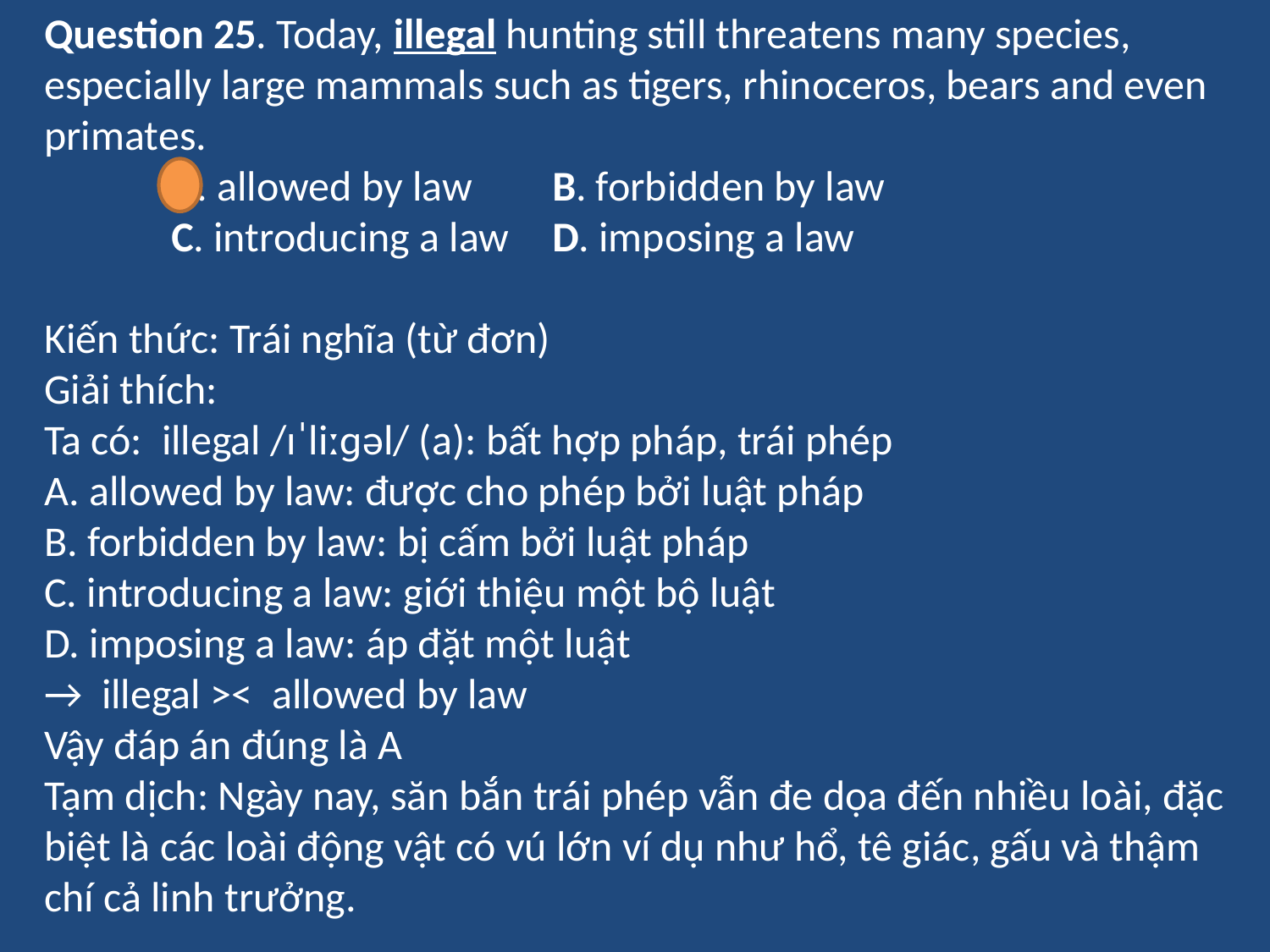

Question 25. Today, illegal hunting still threatens many species, especially large mammals such as tigers, rhinoceros, bears and even primates.
	A. allowed by law	B. forbidden by law
	C. introducing a law 	D. imposing a law

Kiến thức: Trái nghĩa (từ đơn)
Giải thích:
Ta có:  illegal /ɪˈliːɡəl/ (a): bất hợp pháp, trái phép
A. allowed by law: được cho phép bởi luật pháp
B. forbidden by law: bị cấm bởi luật pháp
C. introducing a law: giới thiệu một bộ luật
D. imposing a law: áp đặt một luật
→  illegal ><  allowed by law
Vậy đáp án đúng là A
Tạm dịch: Ngày nay, săn bắn trái phép vẫn đe dọa đến nhiều loài, đặc biệt là các loài động vật có vú lớn ví dụ như hổ, tê giác, gấu và thậm chí cả linh trưởng.